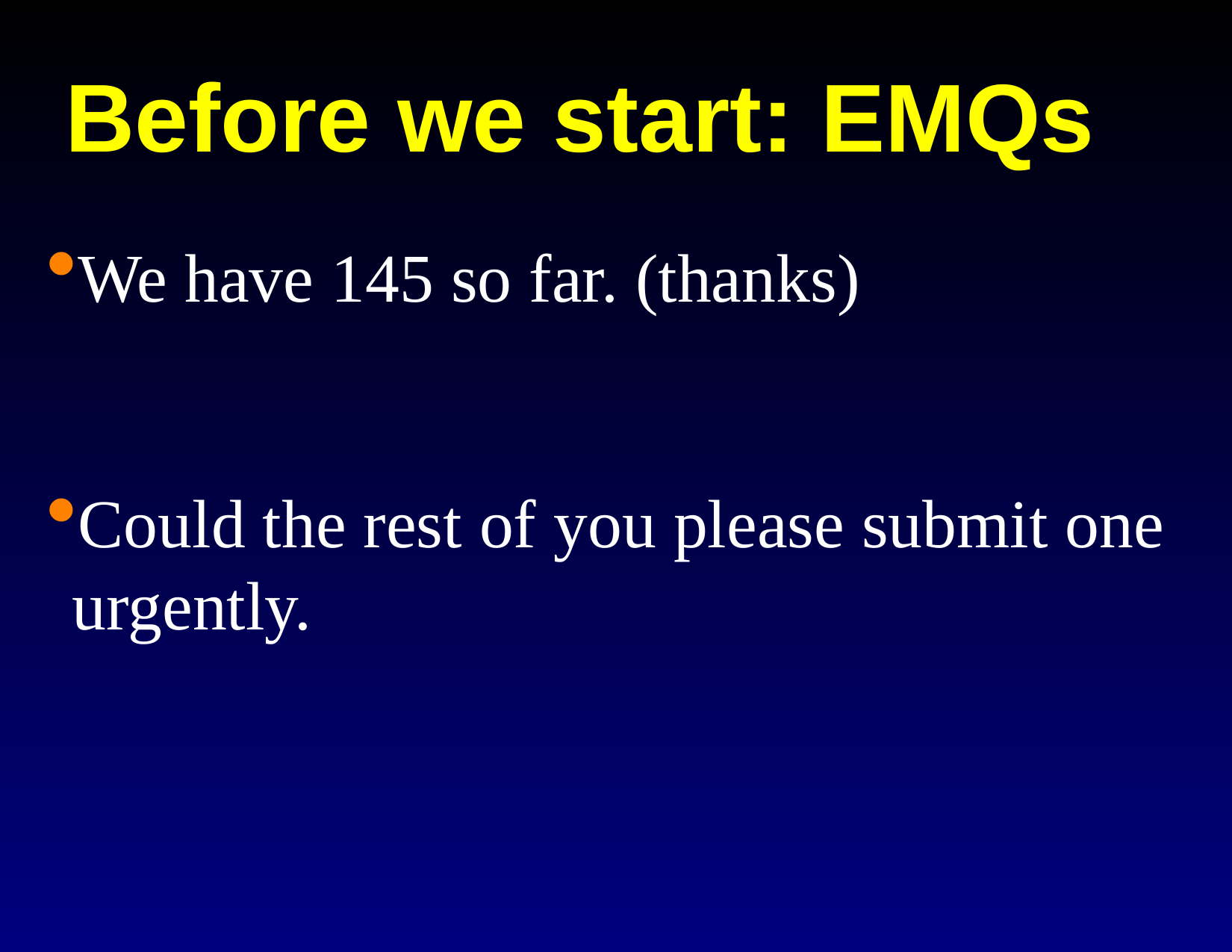

Before we start: EMQs
We have 145 so far. (thanks)

Could the rest of you please submit one urgently.